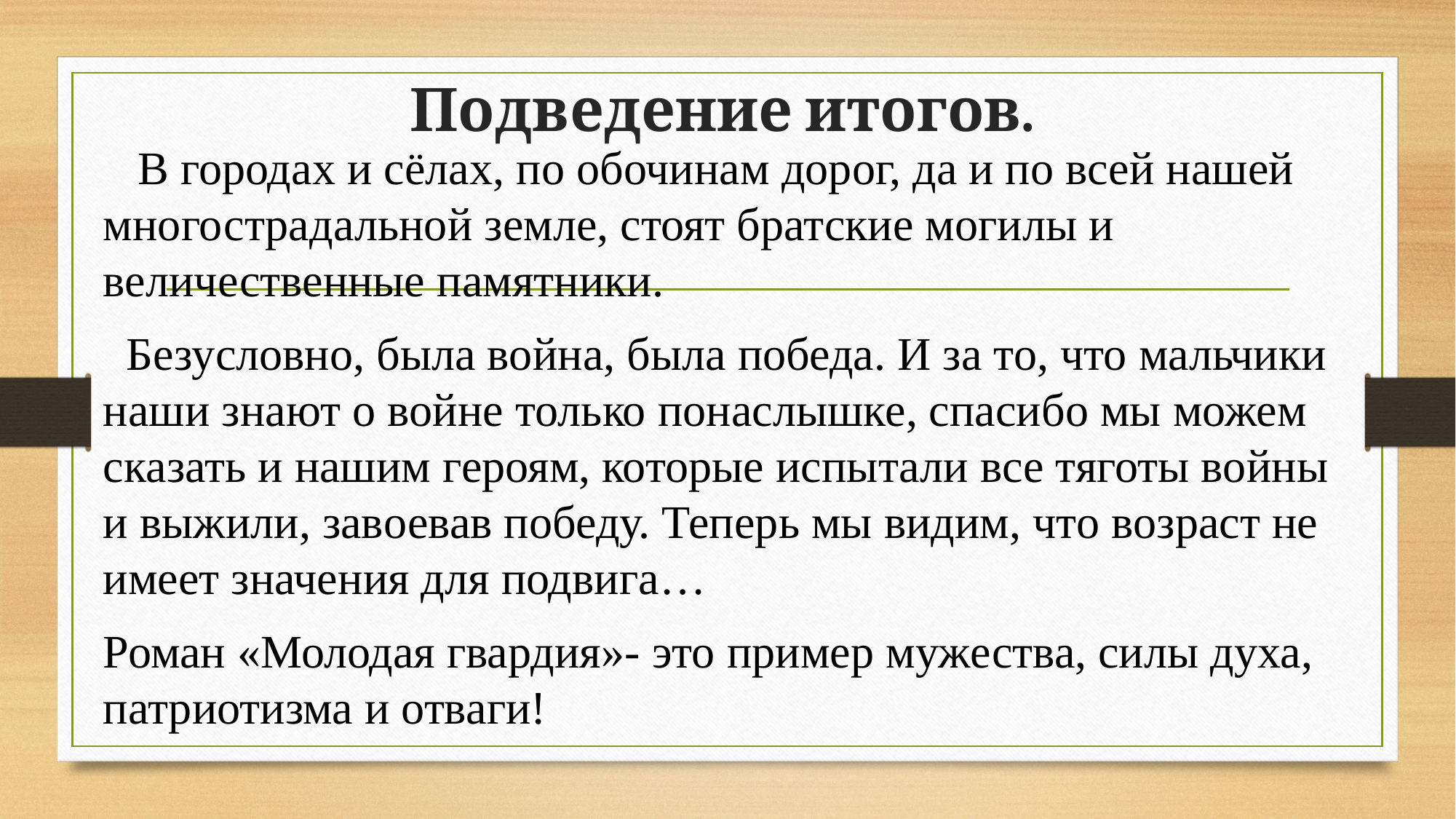

# Подведение итогов.
   В городах и сёлах, по обочинам дорог, да и по всей нашей многострадальной земле, стоят братские могилы и величественные памятники.
  Безусловно, была война, была победа. И за то, что мальчики наши знают о войне только понаслышке, спасибо мы можем сказать и нашим героям, которые испытали все тяготы войны и выжили, завоевав победу. Теперь мы видим, что возраст не имеет значения для подвига…
Роман «Молодая гвардия»- это пример мужества, силы духа, патриотизма и отваги!